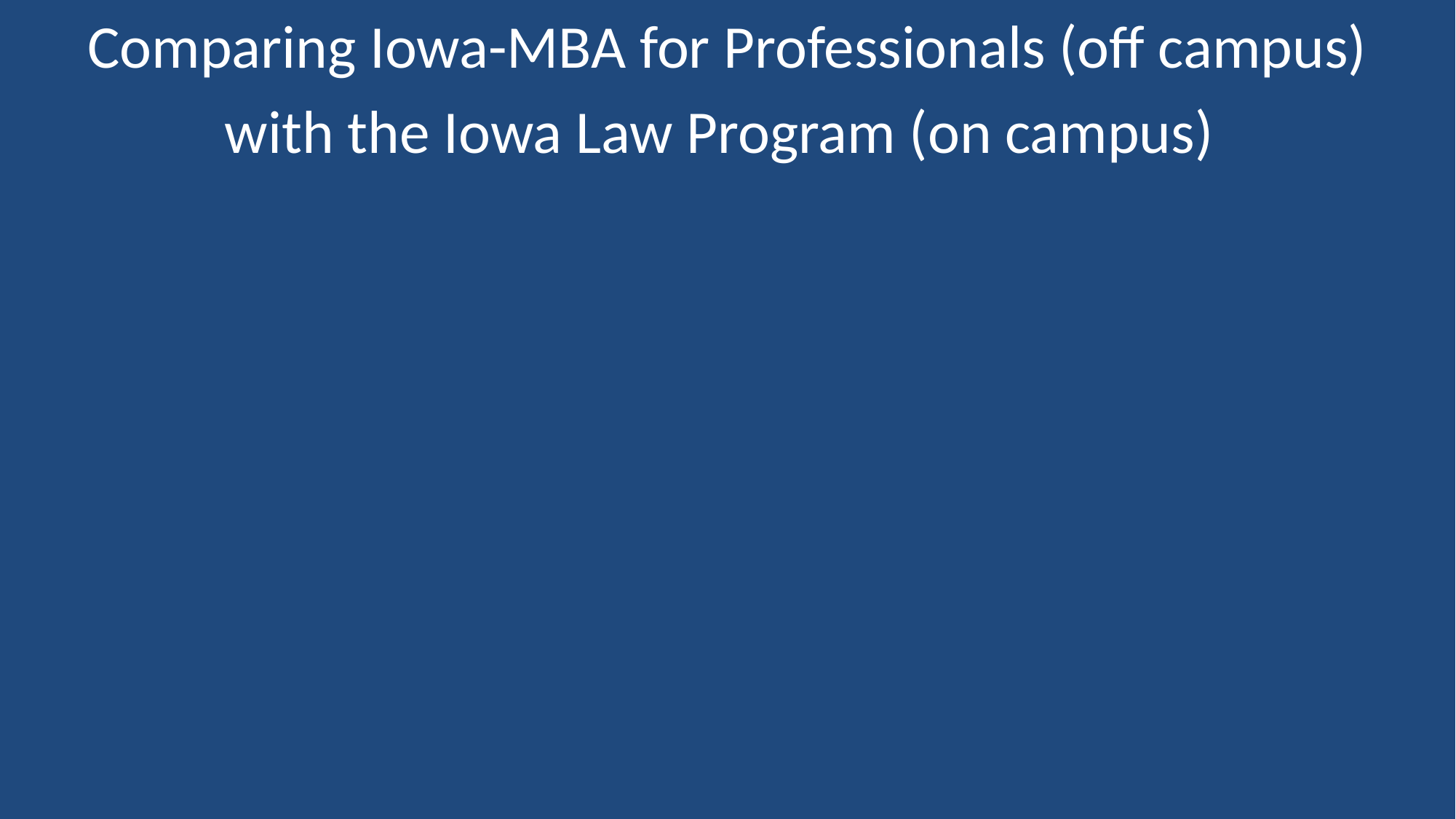

# Comparing Iowa-MBA for Professionals (off campus) with the Iowa Law Program (on campus)

The programs had about the same number of students (750)
Both program were taught by a comparable mixture of faculty, who were equivalently compensated
Full cost per SCH was $340 in the MBA and $1,035 in Law
Tuition revenue per SCH in the MBA was $598; Law was $543
The MBA students  were employed and well compensated, while employment was a challenge for Law graduates
Law , receiving a $344 subsidy per SCH, was running a deficit